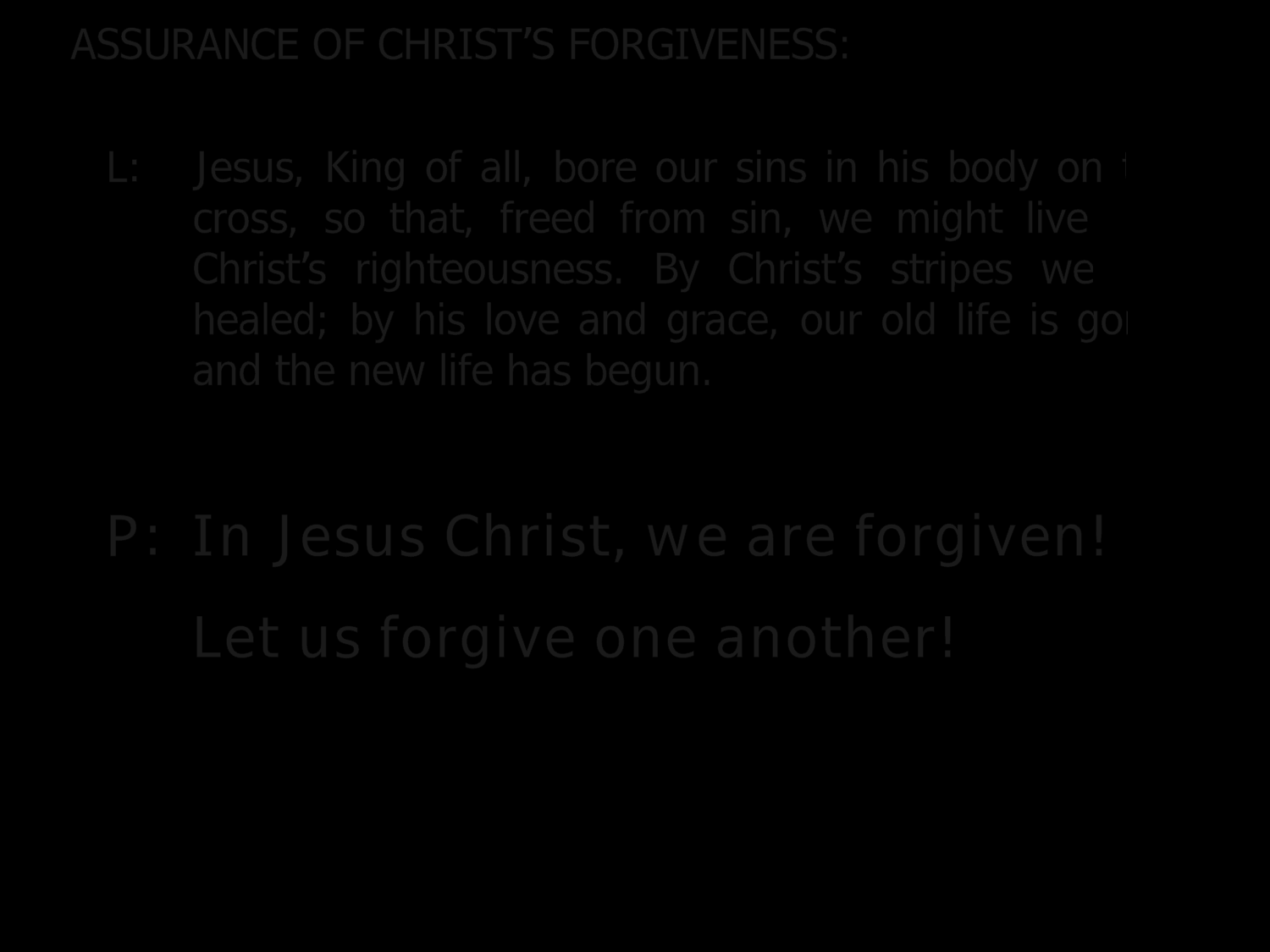

ASSURANCE OF CHRIST’S FORGIVENESS:

L:	Jesus, King of all, bore our sins in his body on the cross, so that, freed from sin, we might live into Christ’s righteousness. By Christ’s stripes we are healed; by his love and grace, our old life is gone, and the new life has begun.

P:	In Jesus Christ, we are forgiven!
Let us forgive one another!